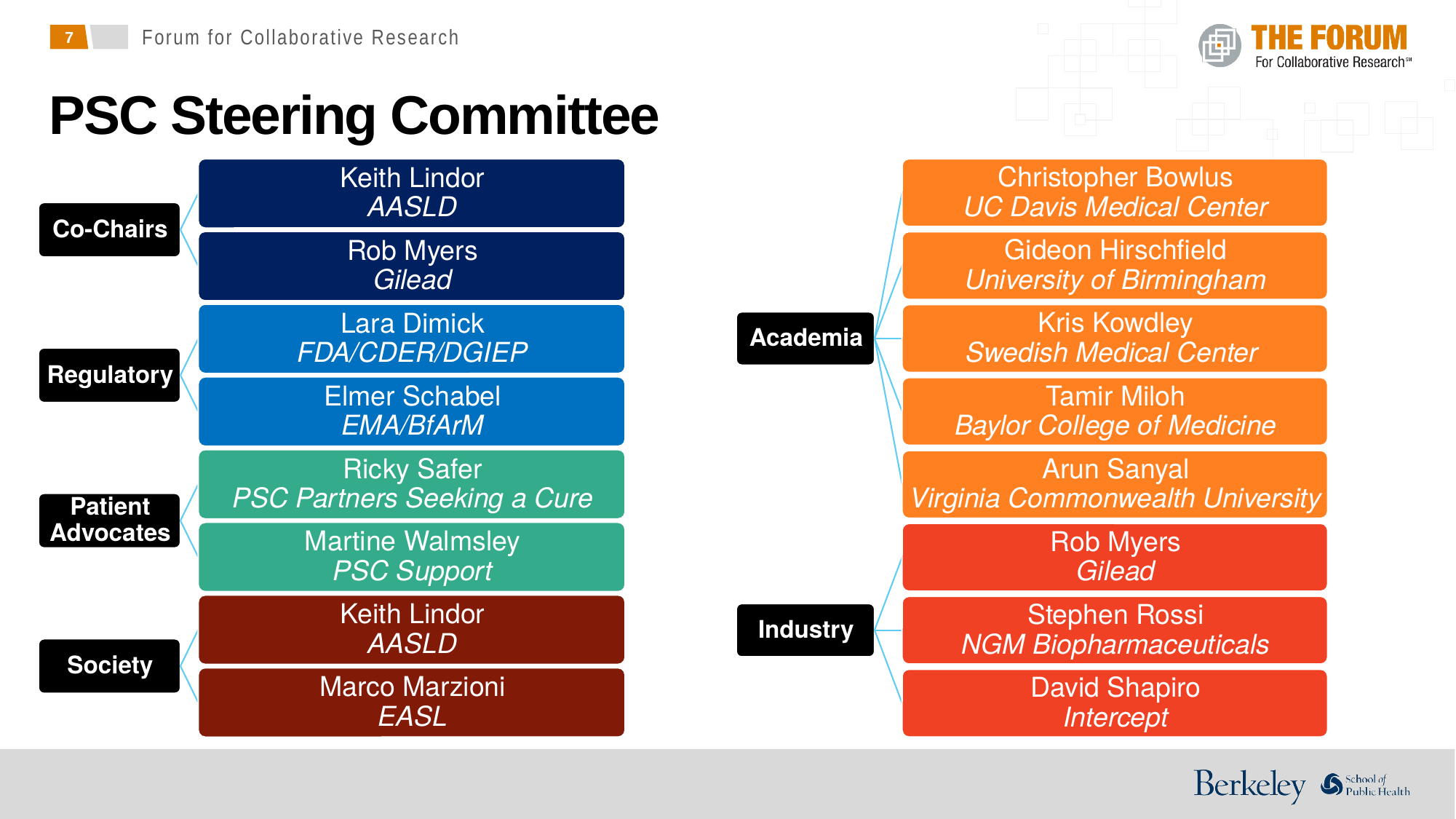

# PSC Steering Committee
Co-Chairs

Keith Lindor
AASLD

Rob Myers
Gilead
Regulatory

Lara Dimick
FDA/CDER/DGIEP

Elmer Schabel
EMA/BfArM
Patient Advocates

Ricky Safer
PSC Partners Seeking a Cure

Martine Walmsley
PSC Support
Society

Keith Lindor
AASLD

Marco Marzioni
EASL
Academia

Christopher Bowlus
UC Davis Medical Center

Gideon Hirschfield
University of Birmingham

Kris Kowdley
Swedish Medical Center

Tamir Miloh
Baylor College of Medicine

Arun Sanyal
Virginia Commonwealth University
Industry

Rob Myers
Gilead

Stephen Rossi
NGM Biopharmaceuticals

David Shapiro
Intercept